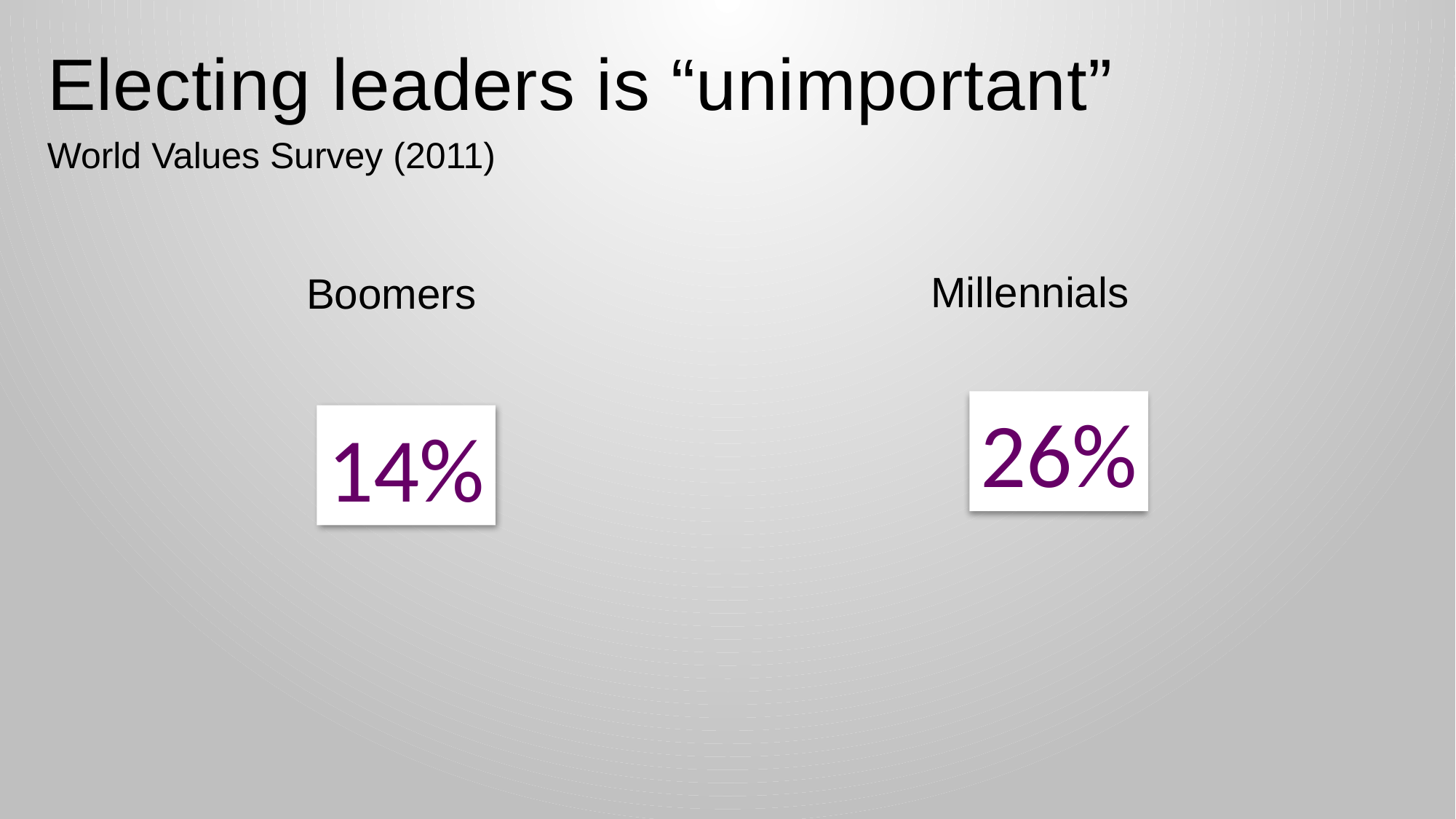

# Electing leaders is “unimportant”
World Values Survey (2011)
Millennials
Boomers
26%
14%